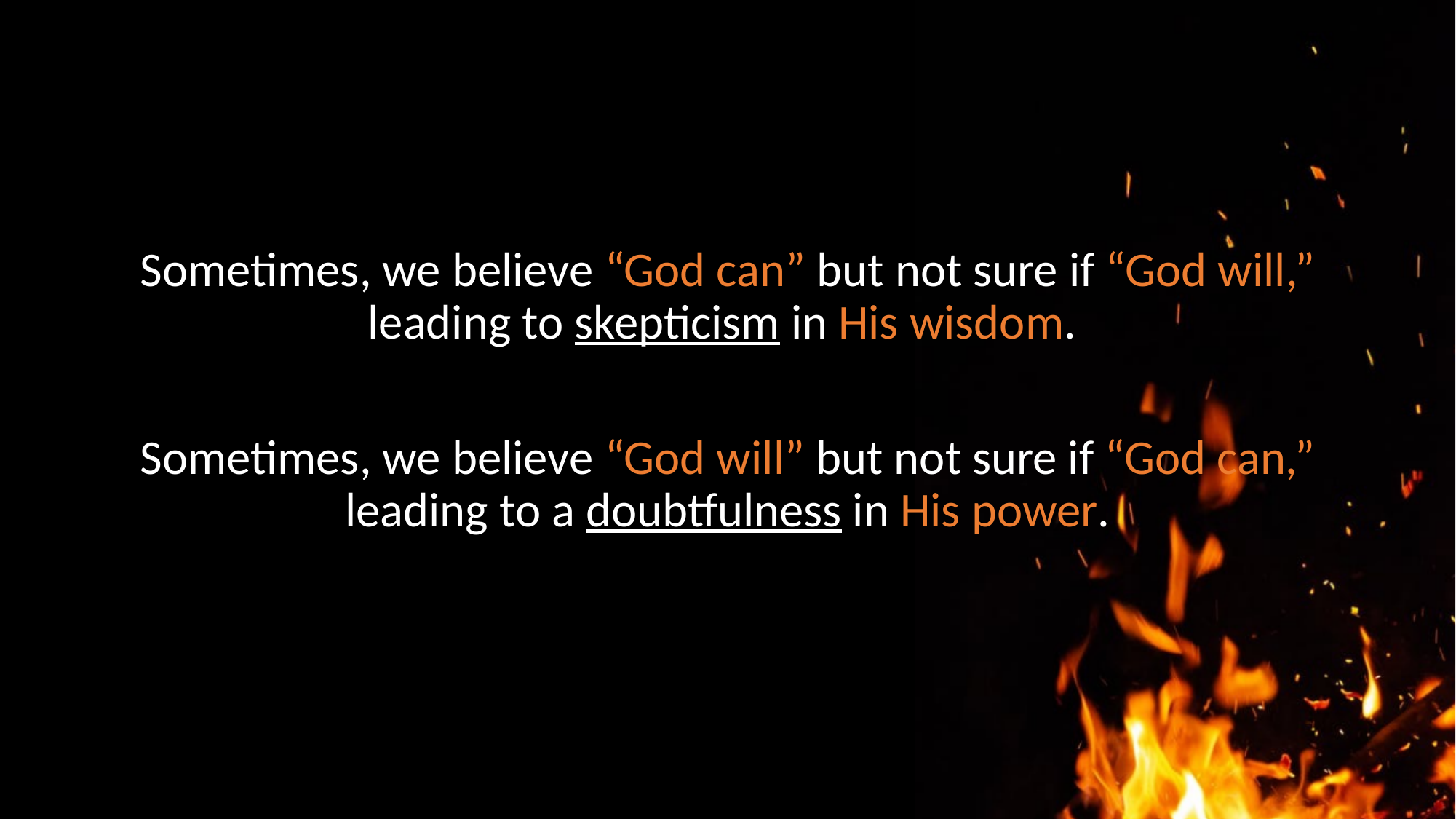

#
Sometimes, we believe “God can” but not sure if “God will,” leading to skepticism in His wisdom.

Sometimes, we believe “God will” but not sure if “God can,” leading to a doubtfulness in His power.